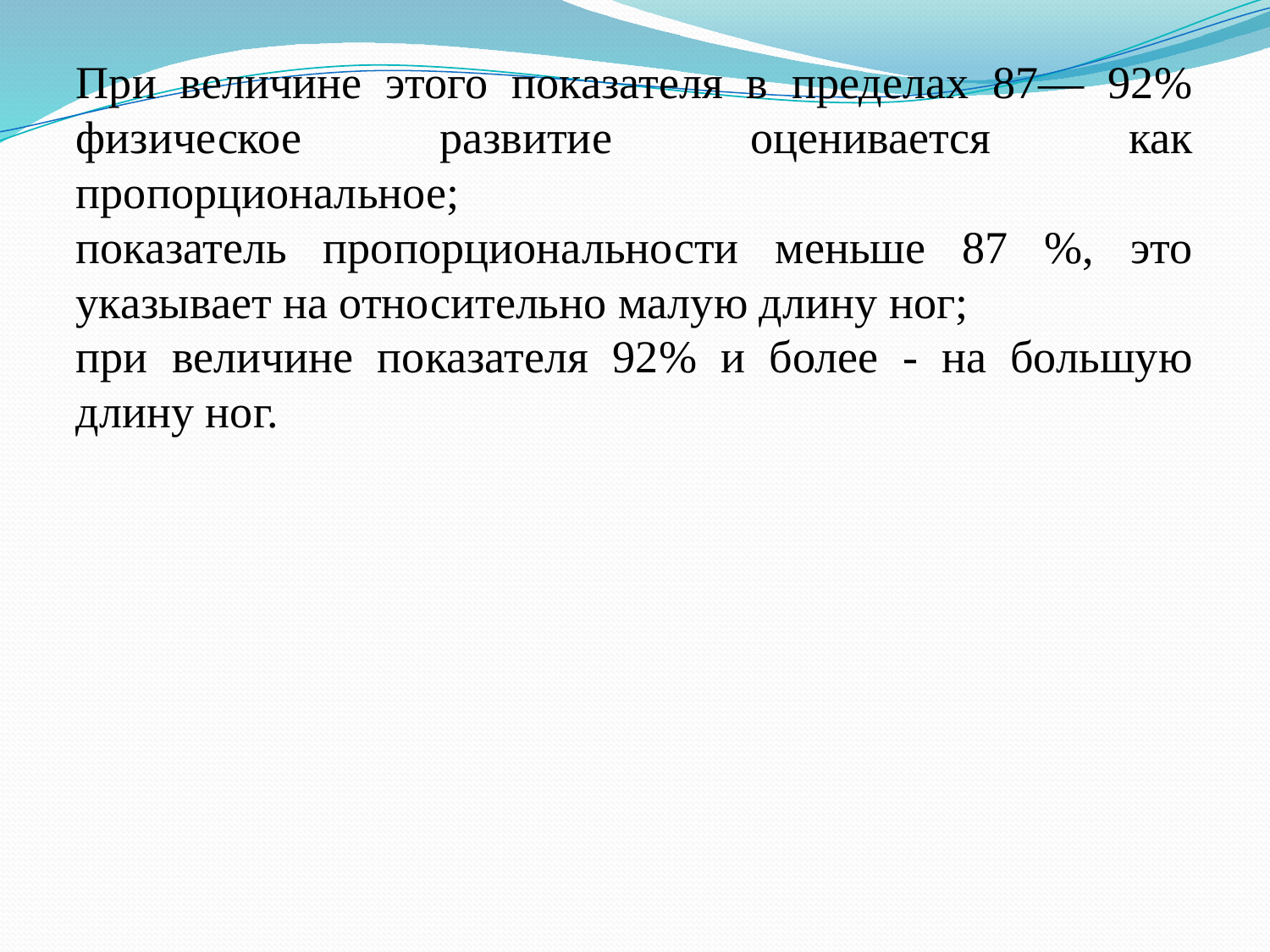

#
При величине этого показателя в пределах 87— 92% физическое развитие оценивается как пропорциональное;
показатель пропорциональности меньше 87 %, это указывает на относительно малую длину ног;
при величине показателя 92% и более - на большую длину ног.